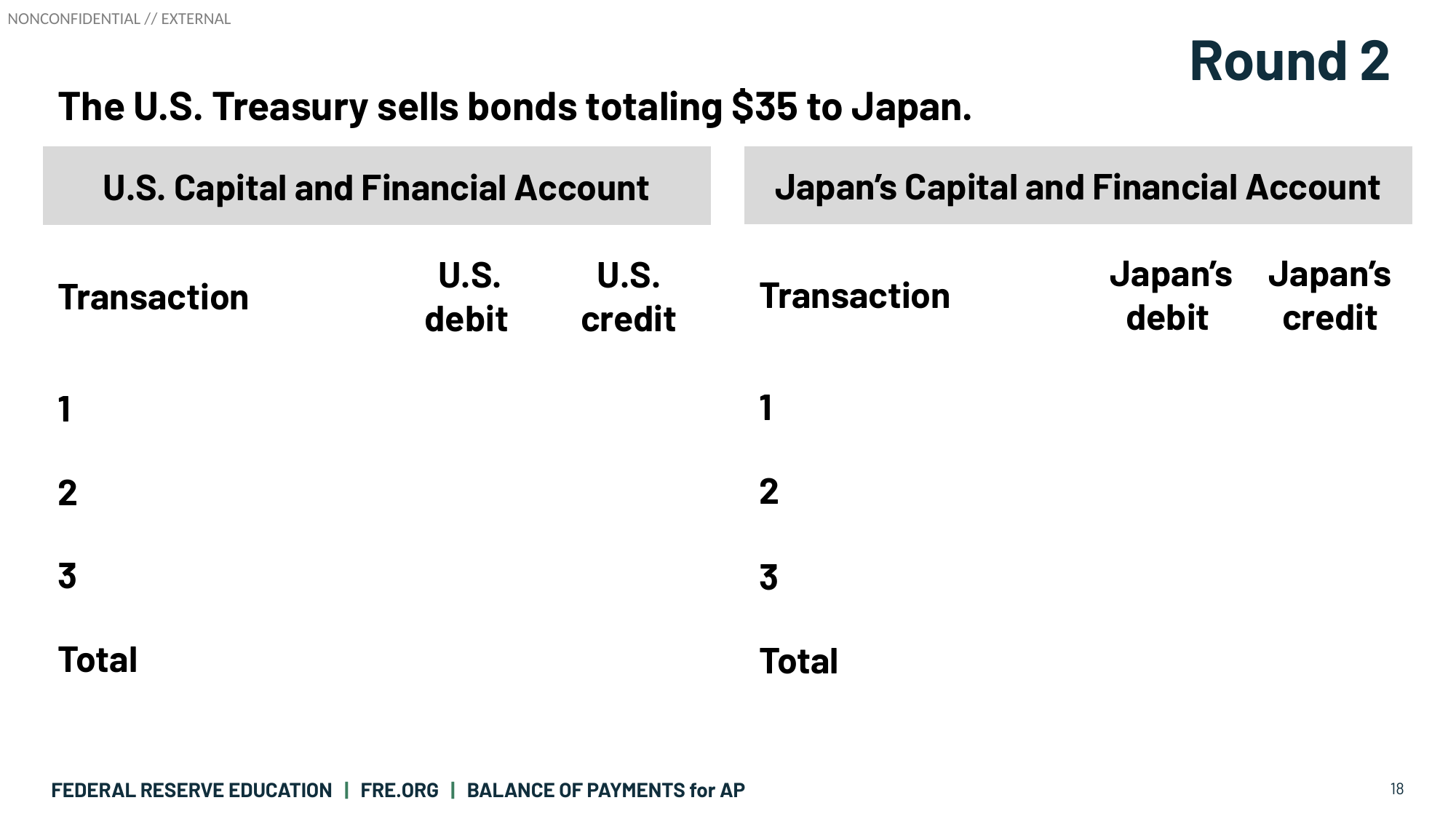

Round 2: Transaction 1
# Round 2
The U.S. Treasury sells bonds totaling $35 to Japan.
| Japan’s Capital and Financial Account |  |  |
| --- | --- | --- |
| Transaction | Japan’s debit | Japan’s credit |
| 1 |  |  |
| 2 |  |  |
| 3 |  |  |
| Total |  |  |
| U.S. Capital and Financial Account |  |  |
| --- | --- | --- |
| Transaction | U.S. debit | U.S. credit |
| 1 |  |  |
| 2 |  |  |
| 3 |  |  |
| Total |  |  |